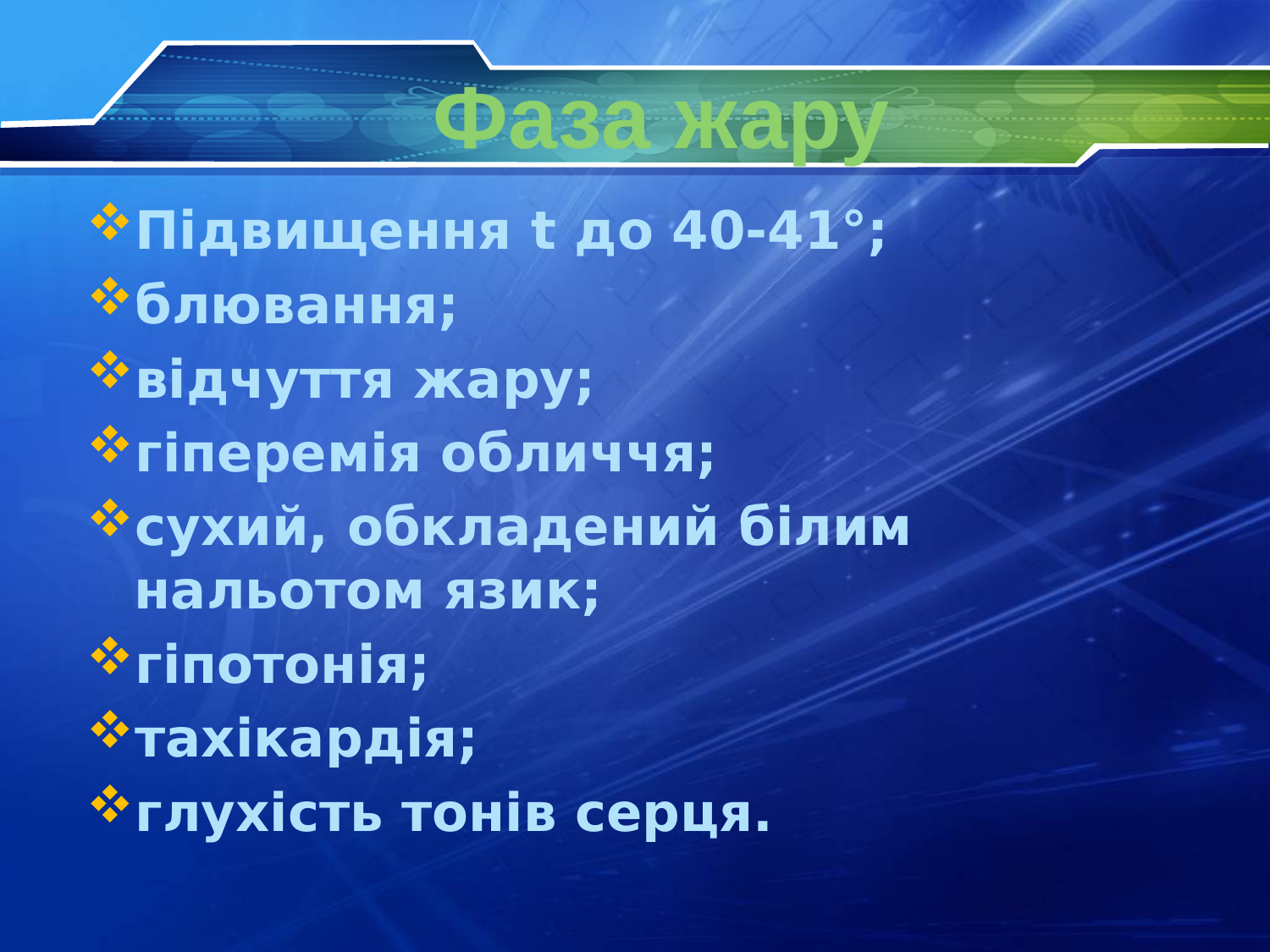

# Фаза жару
Підвищення t до 40-41°;
блювання;
відчуття жару;
гіперемія обличчя;
сухий, обкладений білим нальотом язик;
гіпотонія;
тахікардія;
глухість тонів серця.